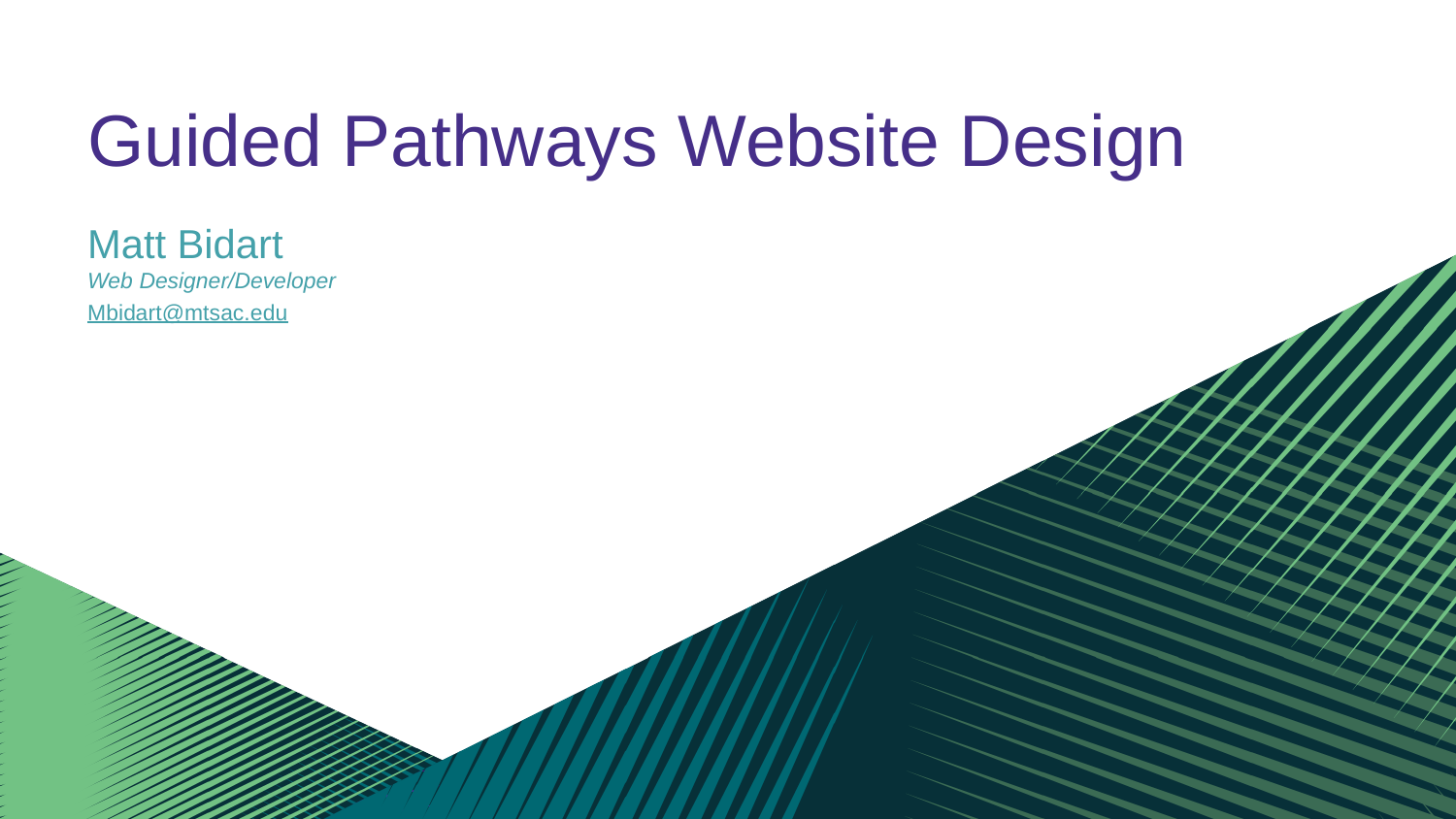

# Guided Pathways Website Design
Matt Bidart
Web Designer/Developer
Mbidart@mtsac.edu